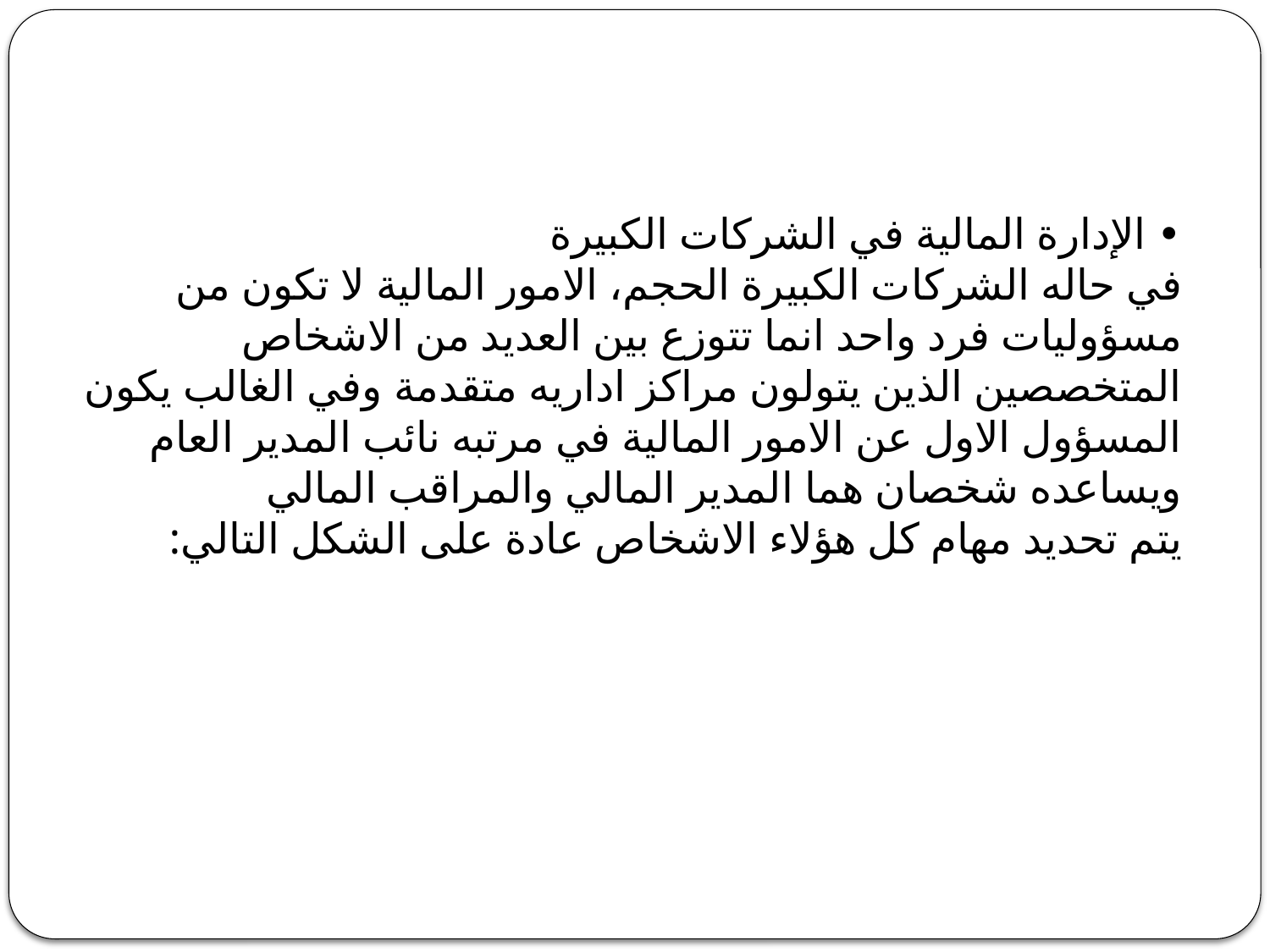

• الإدارة المالية في الشركات الكبيرة
في حاله الشركات الكبيرة الحجم، الامور المالية لا تكون من مسؤوليات فرد واحد انما تتوزع بين العديد من الاشخاص المتخصصين الذين يتولون مراكز اداريه متقدمة وفي الغالب يكون المسؤول الاول عن الامور المالية في مرتبه نائب المدير العام ويساعده شخصان هما المدير المالي والمراقب المالي
يتم تحديد مهام كل هؤلاء الاشخاص عادة على الشكل التالي: